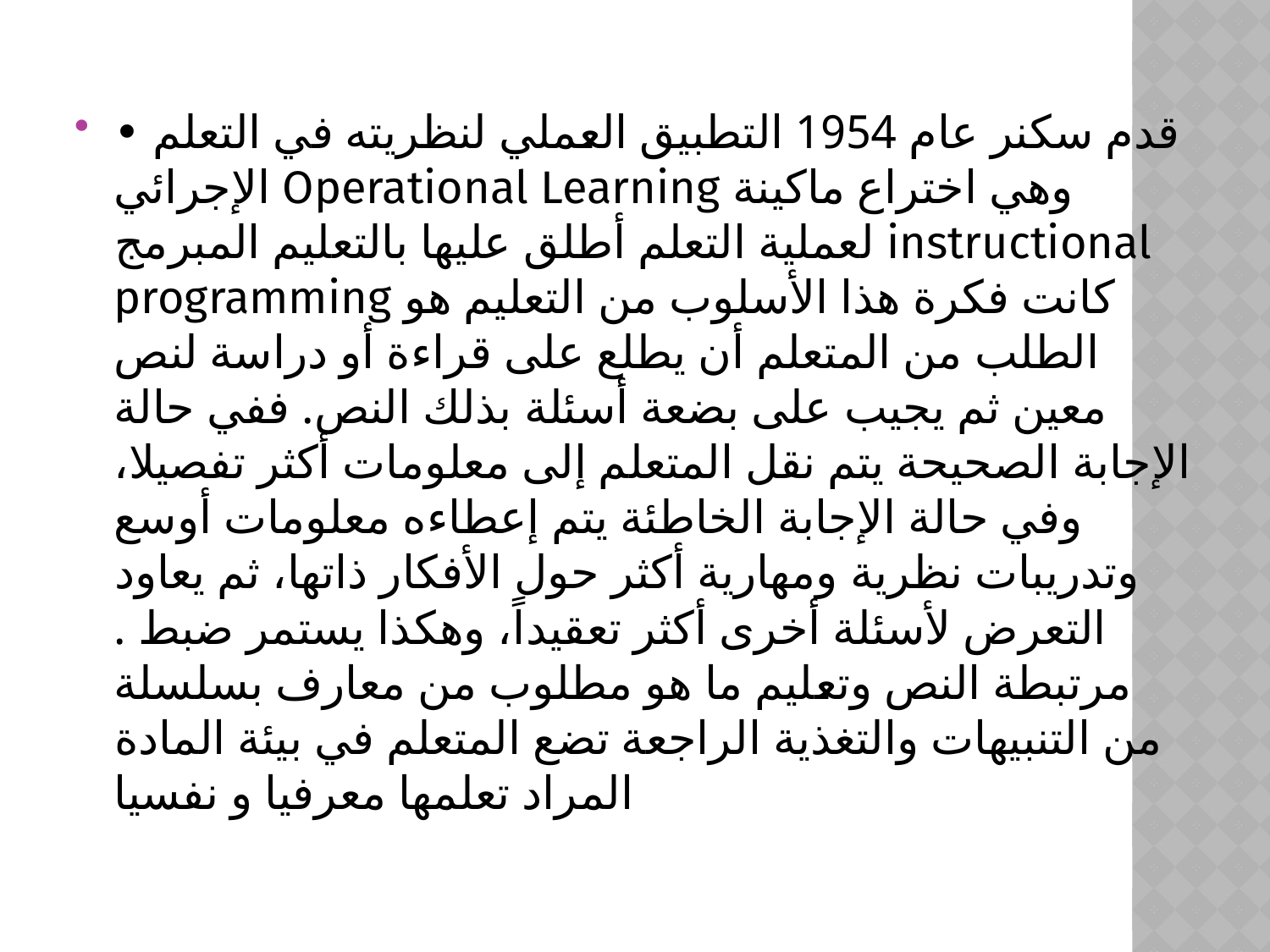

#
• قدم سكنر عام 1954 التطبيق العملي لنظريته في التعلم الإجرائي Operational Learning وهي اختراع ماكينة لعملية التعلم أطلق عليها بالتعليم المبرمج instructional programming كانت فكرة هذا الأسلوب من التعليم هو الطلب من المتعلم أن يطلع على قراءة أو دراسة لنص معين ثم يجيب على بضعة أسئلة بذلك النص. ففي حالة الإجابة الصحيحة يتم نقل المتعلم إلى معلومات أكثر تفصيلا، وفي حالة الإجابة الخاطئة يتم إعطاءه معلومات أوسع وتدريبات نظرية ومهارية أكثر حول الأفكار ذاتها، ثم يعاود التعرض لأسئلة أخرى أكثر تعقيداً، وهكذا يستمر ضبط . مرتبطة النص وتعليم ما هو مطلوب من معارف بسلسلة من التنبيهات والتغذية الراجعة تضع المتعلم في بيئة المادة المراد تعلمها معرفيا و نفسيا